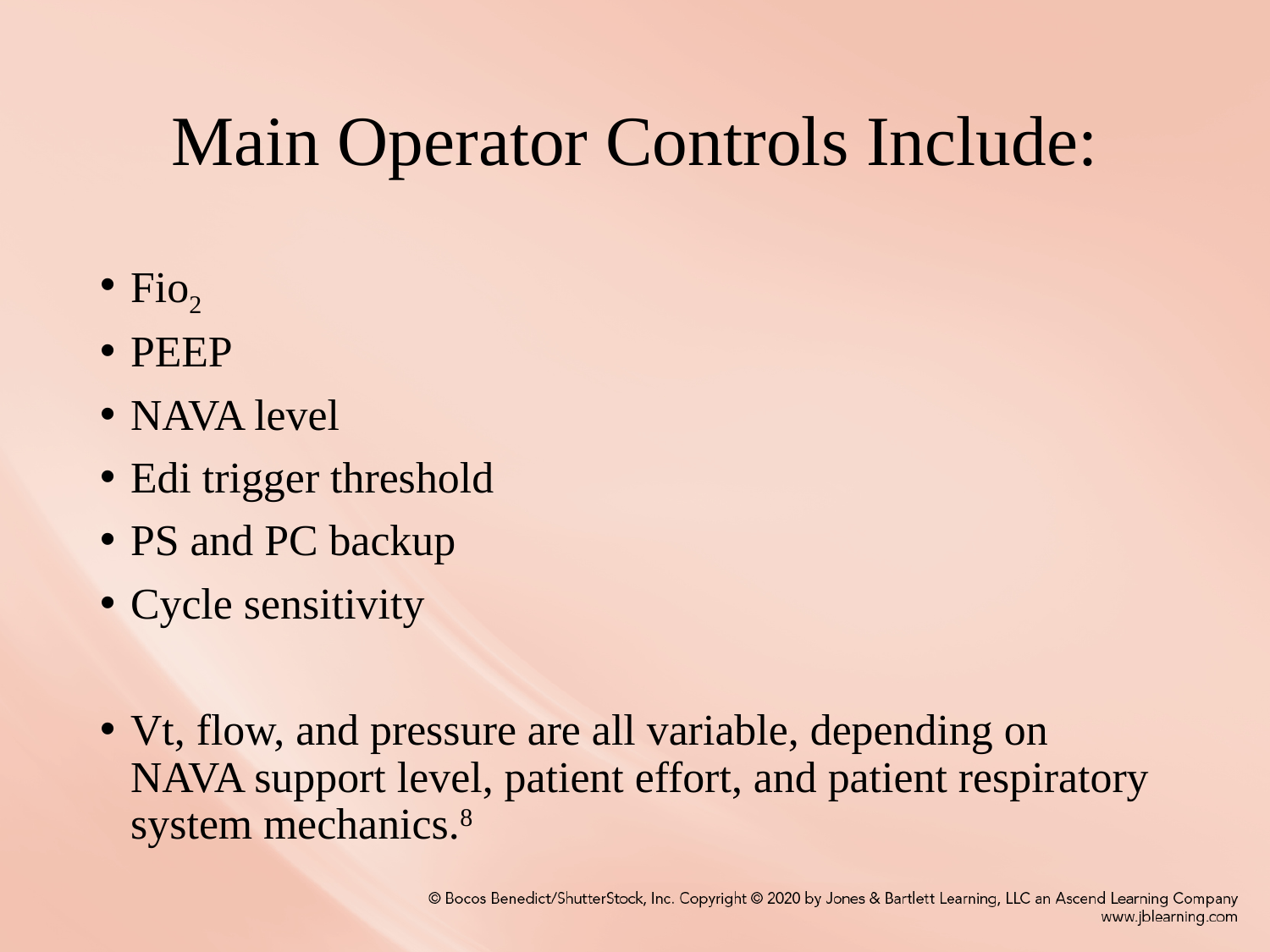

# Main Operator Controls Include:
Fio2
PEEP
NAVA level
Edi trigger threshold
PS and PC backup
Cycle sensitivity

Vt, flow, and pressure are all variable, depending on NAVA support level, patient effort, and patient respiratory system mechanics.8